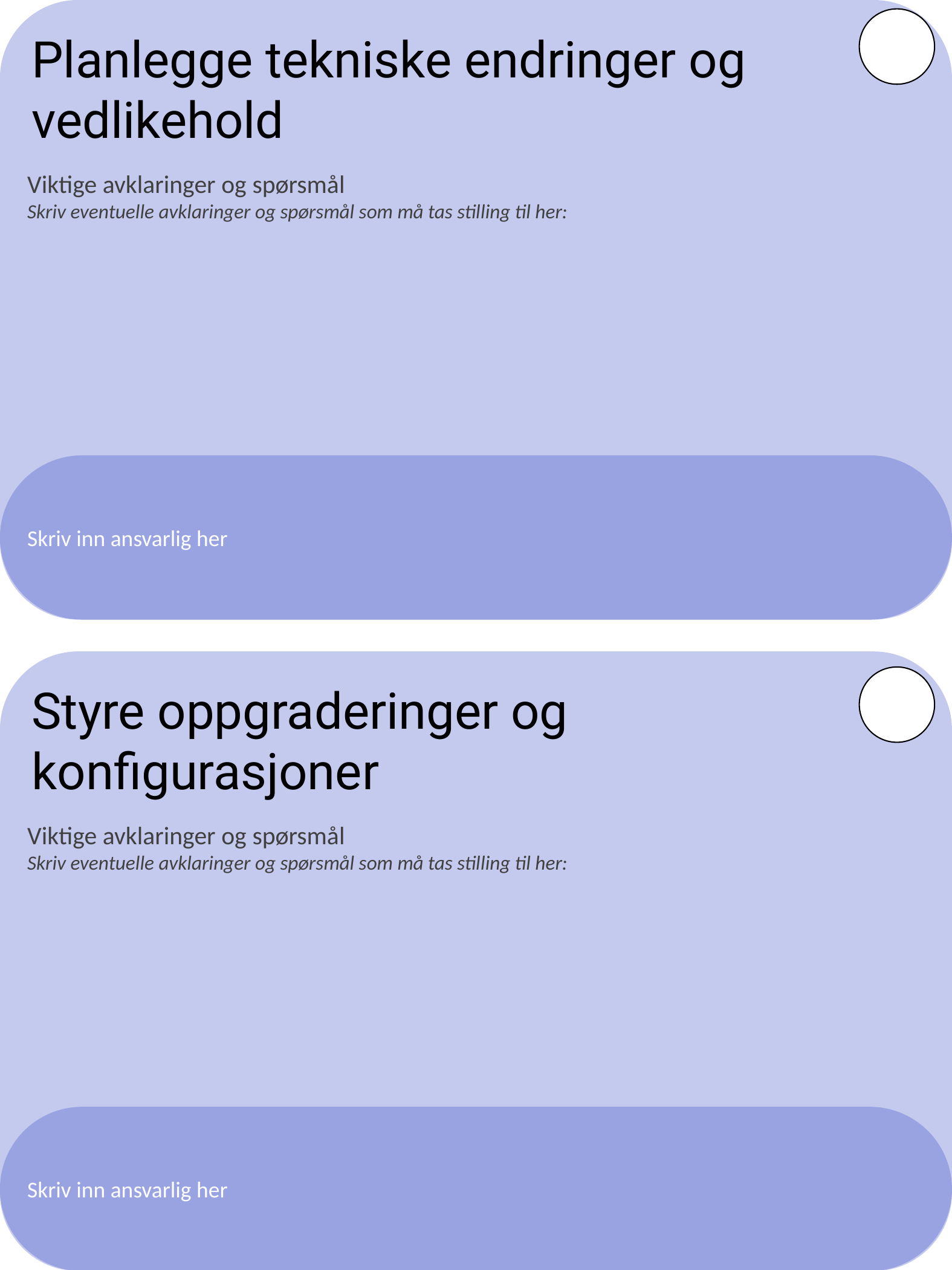

Planlegge tekniske endringer og vedlikehold

Viktige avklaringer og spørsmål
Skriv eventuelle avklaringer og spørsmål som må tas stilling til her:

Skriv inn ansvarlig her
Styre oppgraderinger og konfigurasjoner

Viktige avklaringer og spørsmål
Skriv eventuelle avklaringer og spørsmål som må tas stilling til her:

Skriv inn ansvarlig her